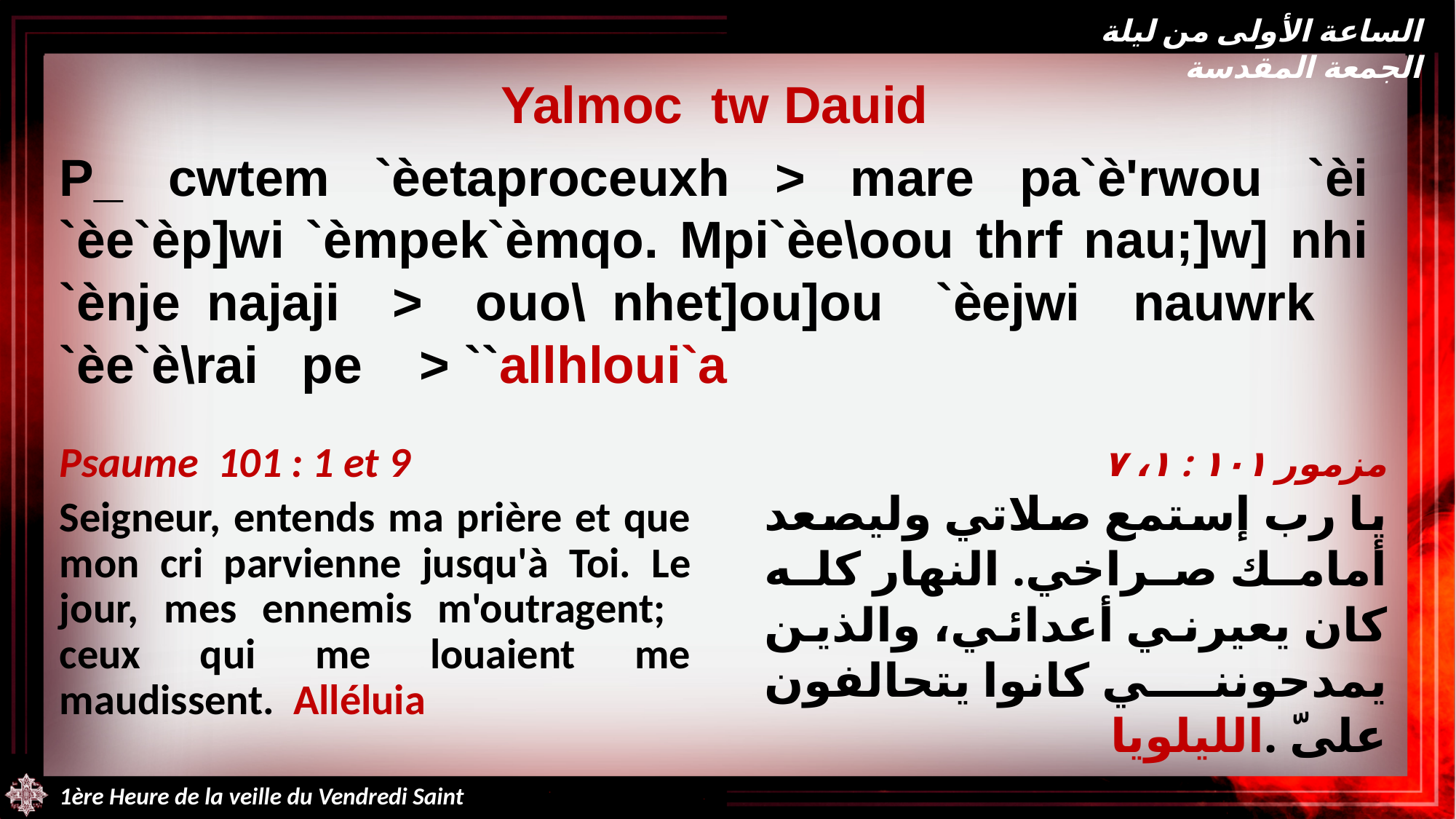

الساعة الأولى من ليلة الجمعة المقدسة
Yalmoc  tw Dauid
P_ cwtem `èetaproceuxh > mare pa`è'rwou `èi `èe`èp]wi `èmpek`èmqo. Mpi`èe\oou thrf nau;]w] nhi `ènje najaji  >  ouo\ nhet]ou]ou  `èejwi  nauwrk   `èe`è\rai   pe    > ``allhloui`a
Psaume  101 : 1 et 9
Seigneur, entends ma prière et que mon cri parvienne jusqu'à Toi. Le jour, mes ennemis m'outragent;  ceux qui me louaient me maudissent.  Alléluia
مزمور ١٠١ : ١، ٧
يا رب إستمع صلاتي وليصعد أمامك صراخي. النهار كله كان يعيرني أعدائي، والذين يمدحونني كانوا يتحالفون علىّ .الليلويا
1ère Heure de la veille du Vendredi Saint